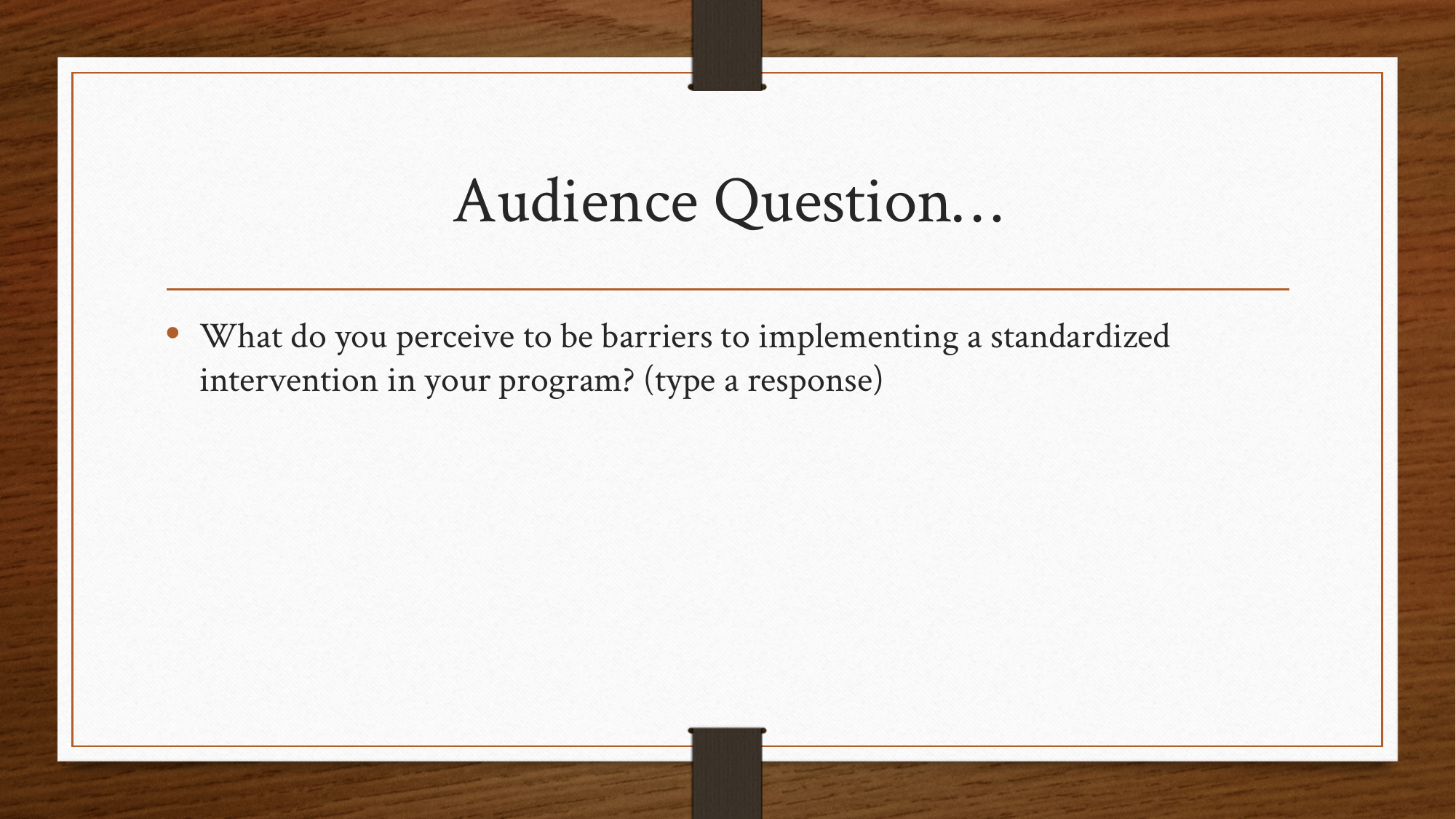

# Audience Question…
What do you perceive to be barriers to implementing a standardized intervention in your program? (type a response)